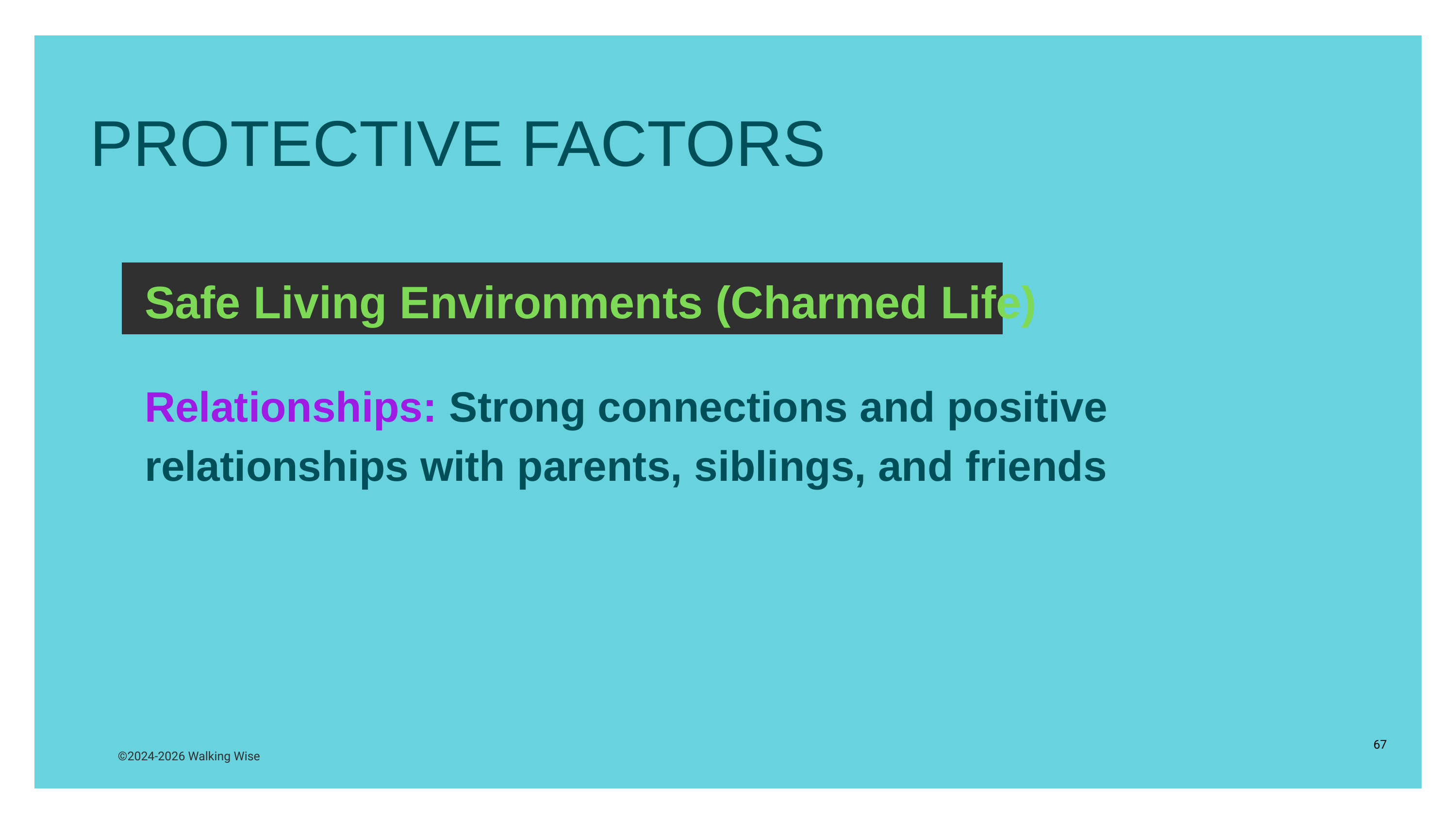

PROTECTIVE FACTORS

Safe Living Environments (Charmed Life)
Relationships: Strong connections and positive relationships with parents, siblings, and friends
67
©2024-2026 Walking Wise